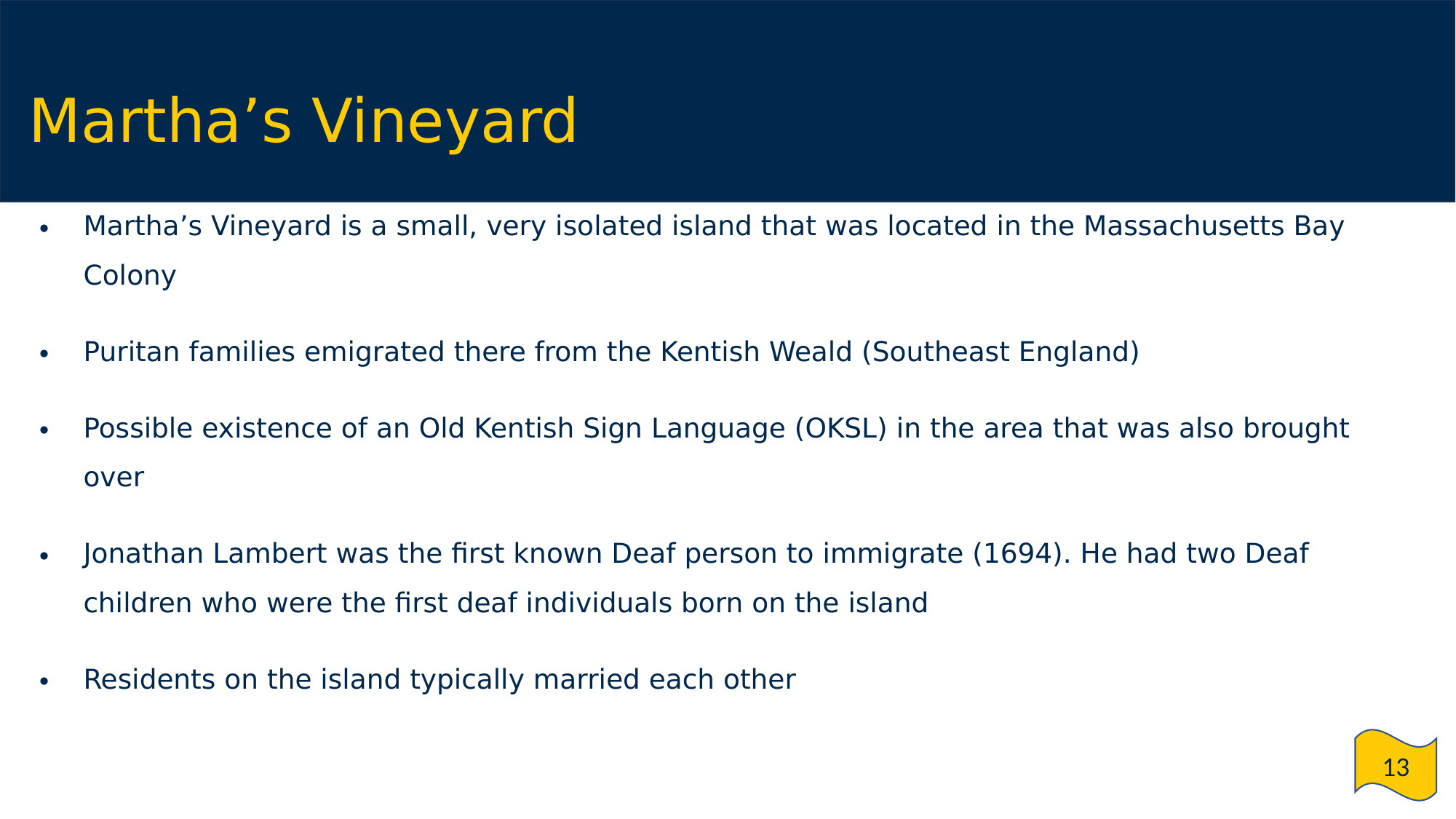

# Martha’s Vineyard
Martha’s Vineyard is a small, very isolated island that was located in the Massachusetts Bay Colony
Puritan families emigrated there from the Kentish Weald (Southeast England)
Possible existence of an Old Kentish Sign Language (OKSL) in the area that was also brought over
Jonathan Lambert was the first known Deaf person to immigrate (1694). He had two Deaf children who were the first deaf individuals born on the island
Residents on the island typically married each other